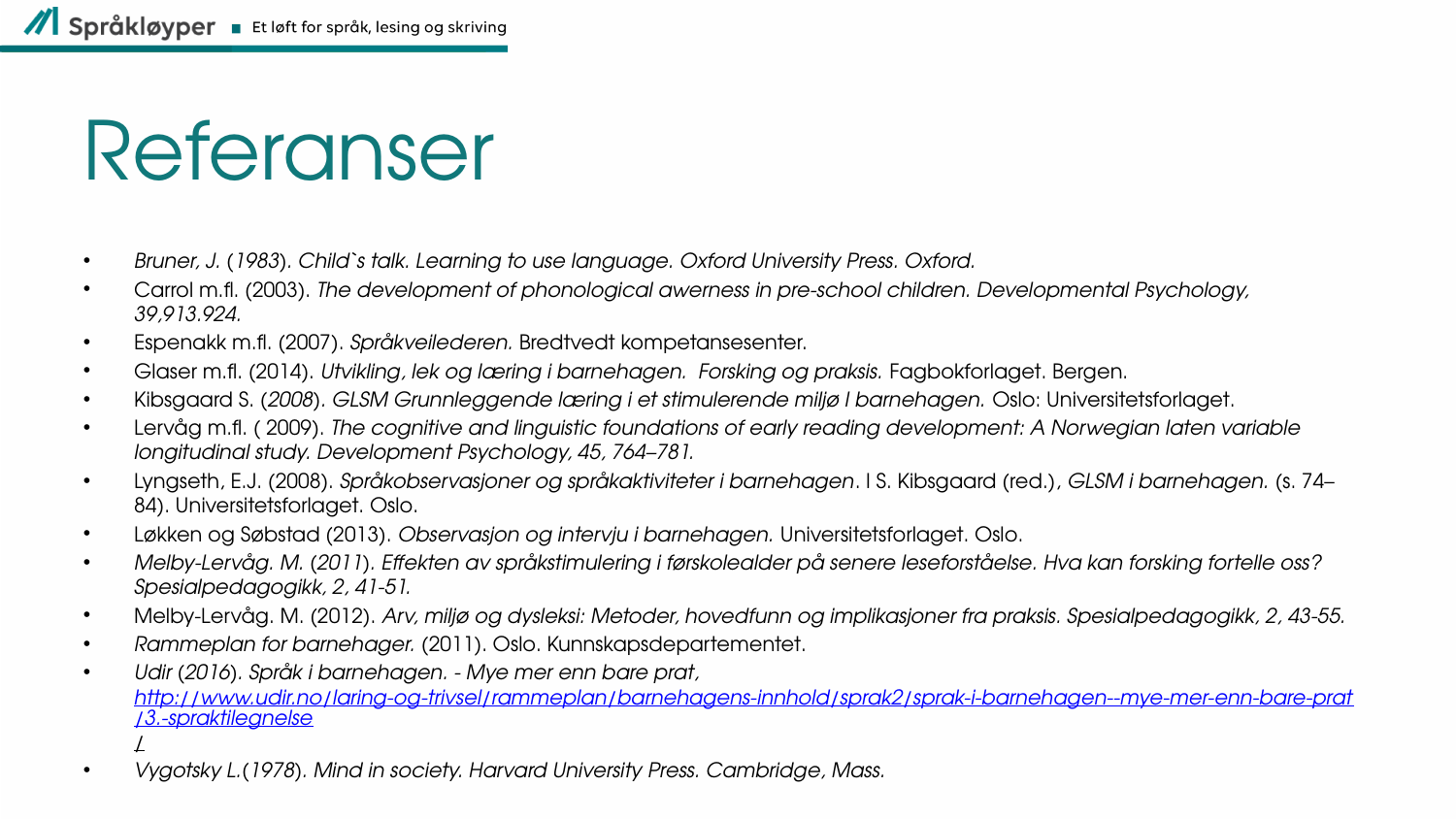

# Referanser
Bruner, J. (1983). Child`s talk. Learning to use language. Oxford University Press. Oxford.
Carrol m.fl. (2003). The development of phonological awerness in pre-school children. Developmental Psychology, 39,913.924.
Espenakk m.fl. (2007). Språkveilederen. Bredtvedt kompetansesenter.
Glaser m.fl. (2014). Utvikling, lek og læring i barnehagen.  Forsking og praksis. Fagbokforlaget. Bergen.
Kibsgaard S. (2008). GLSM Grunnleggende læring i et stimulerende miljø I barnehagen. Oslo: Universitetsforlaget.
Lervåg m.fl. ( 2009). The cognitive and linguistic foundations of early reading development: A Norwegian laten variable longitudinal study. Development Psychology, 45, 764–781.
Lyngseth, E.J. (2008). Språkobservasjoner og språkaktiviteter i barnehagen. I S. Kibsgaard (red.), GLSM i barnehagen. (s. 74–84). Universitetsforlaget. Oslo.
Løkken og Søbstad (2013). Observasjon og intervju i barnehagen. Universitetsforlaget. Oslo.
Melby-Lervåg. M. (2011). Effekten av språkstimulering i førskolealder på senere leseforståelse. Hva kan forsking fortelle oss? Spesialpedagogikk, 2, 41-51.
Melby-Lervåg. M. (2012). Arv, miljø og dysleksi: Metoder, hovedfunn og implikasjoner fra praksis. Spesialpedagogikk, 2, 43-55.
Rammeplan for barnehager. (2011). Oslo. Kunnskapsdepartementet.
Udir (2016). Språk i barnehagen. - Mye mer enn bare prat, http://www.udir.no/laring-og-trivsel/rammeplan/barnehagens-innhold/sprak2/sprak-i-barnehagen--mye-mer-enn-bare-prat/3.-spraktilegnelse/
Vygotsky L.(1978). Mind in society. Harvard University Press. Cambridge, Mass.